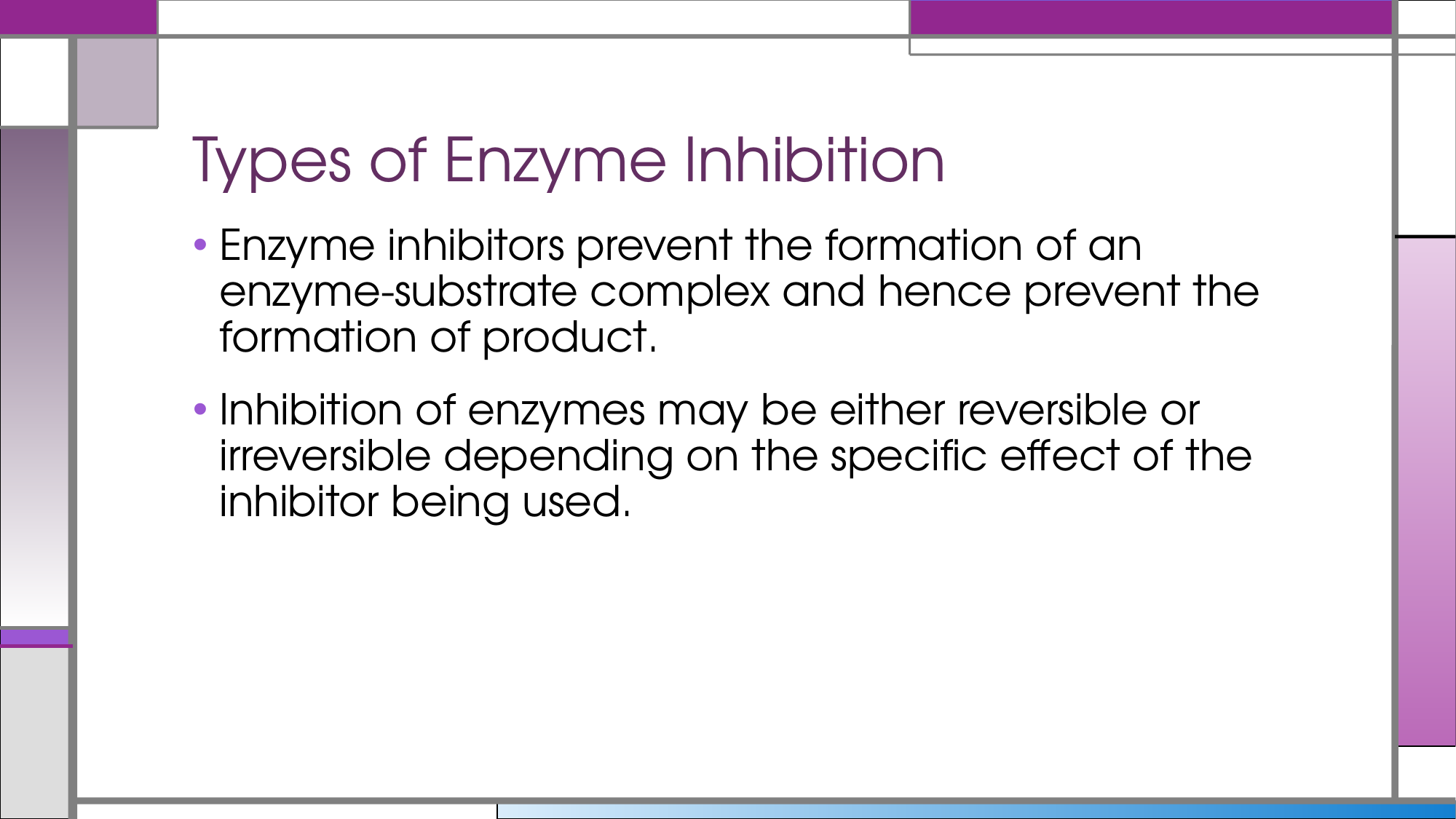

# Types of Enzyme Inhibition
Enzyme inhibitors prevent the formation of an enzyme-substrate complex and hence prevent the formation of product.
Inhibition of enzymes may be either reversible or irreversible depending on the specific effect of the inhibitor being used.